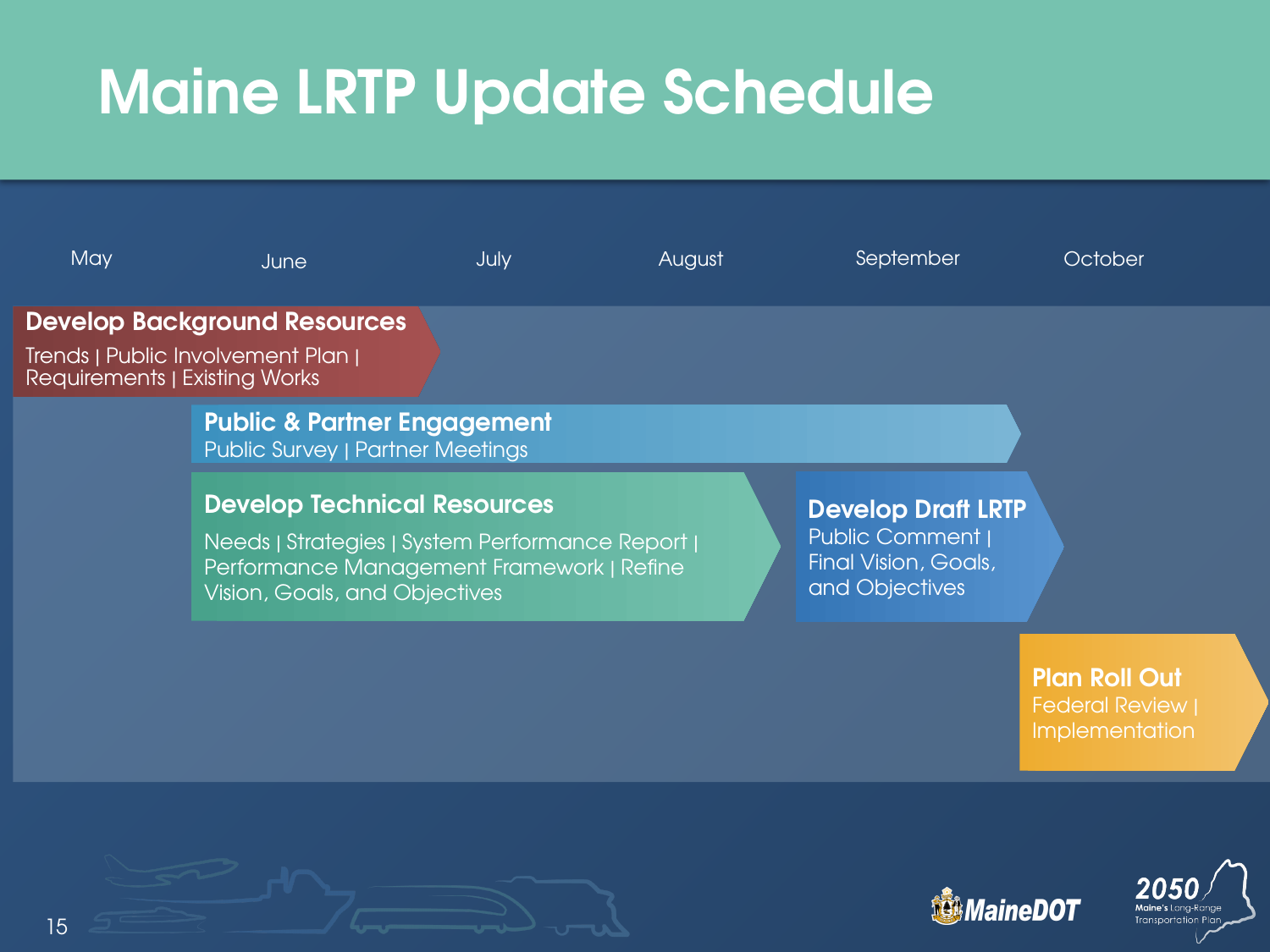

# Maine LRTP Update Schedule
May
September
July
August
October
June

Develop Background Resources
Trends | Public Involvement Plan | Requirements | Existing Works
Public & Partner Engagement
Public Survey | Partner Meetings
Develop Draft LRTP
Public Comment | Final Vision, Goals, and Objectives
Develop Technical Resources
Needs | Strategies | System Performance Report | Performance Management Framework | Refine Vision, Goals, and Objectives
Plan Roll Out
Federal Review | Implementation
15